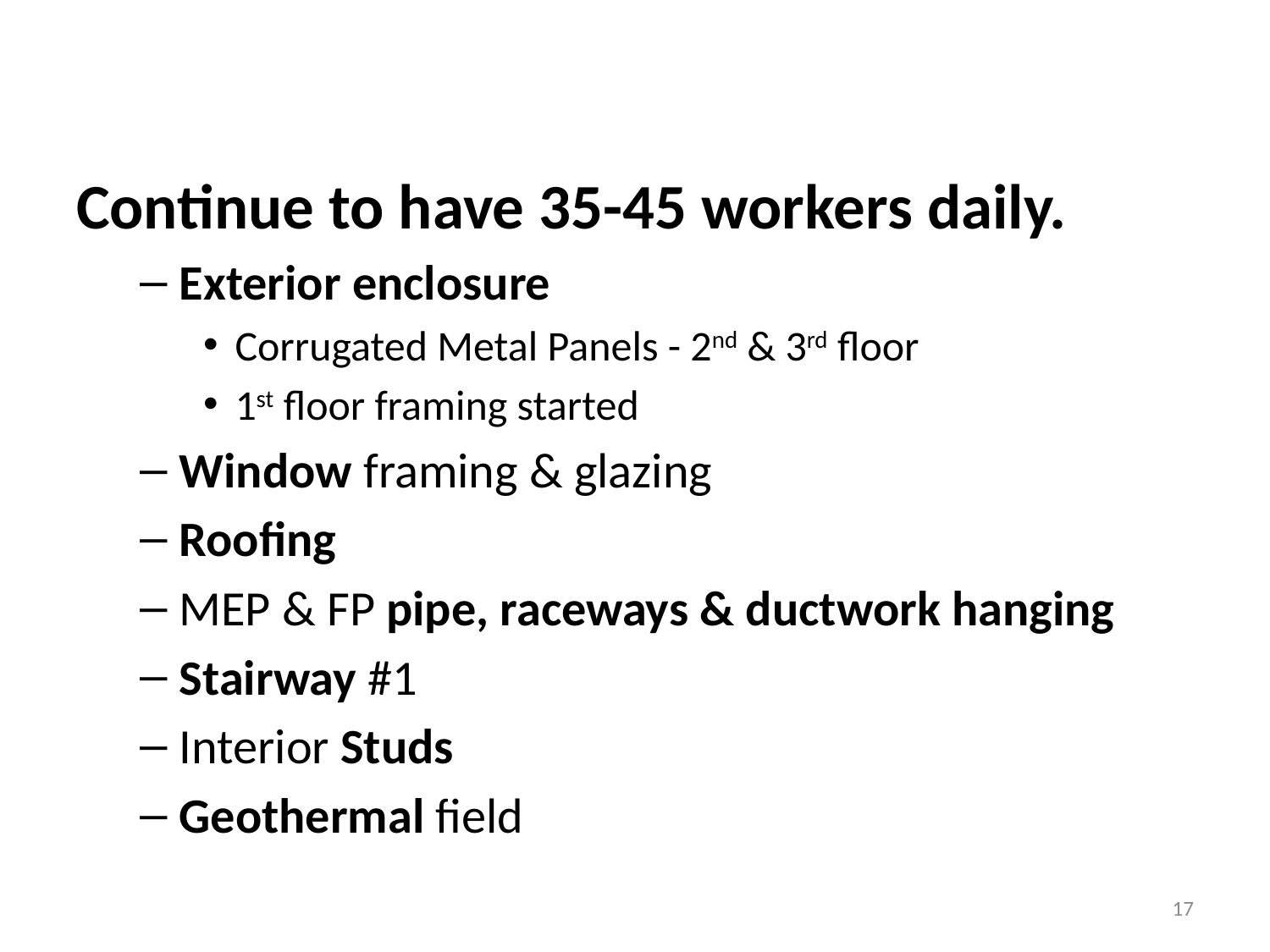

#
Continue to have 35-45 workers daily.
Exterior enclosure
Corrugated Metal Panels - 2nd & 3rd floor
1st floor framing started
Window framing & glazing
Roofing
MEP & FP pipe, raceways & ductwork hanging
Stairway #1
Interior Studs
Geothermal field
17